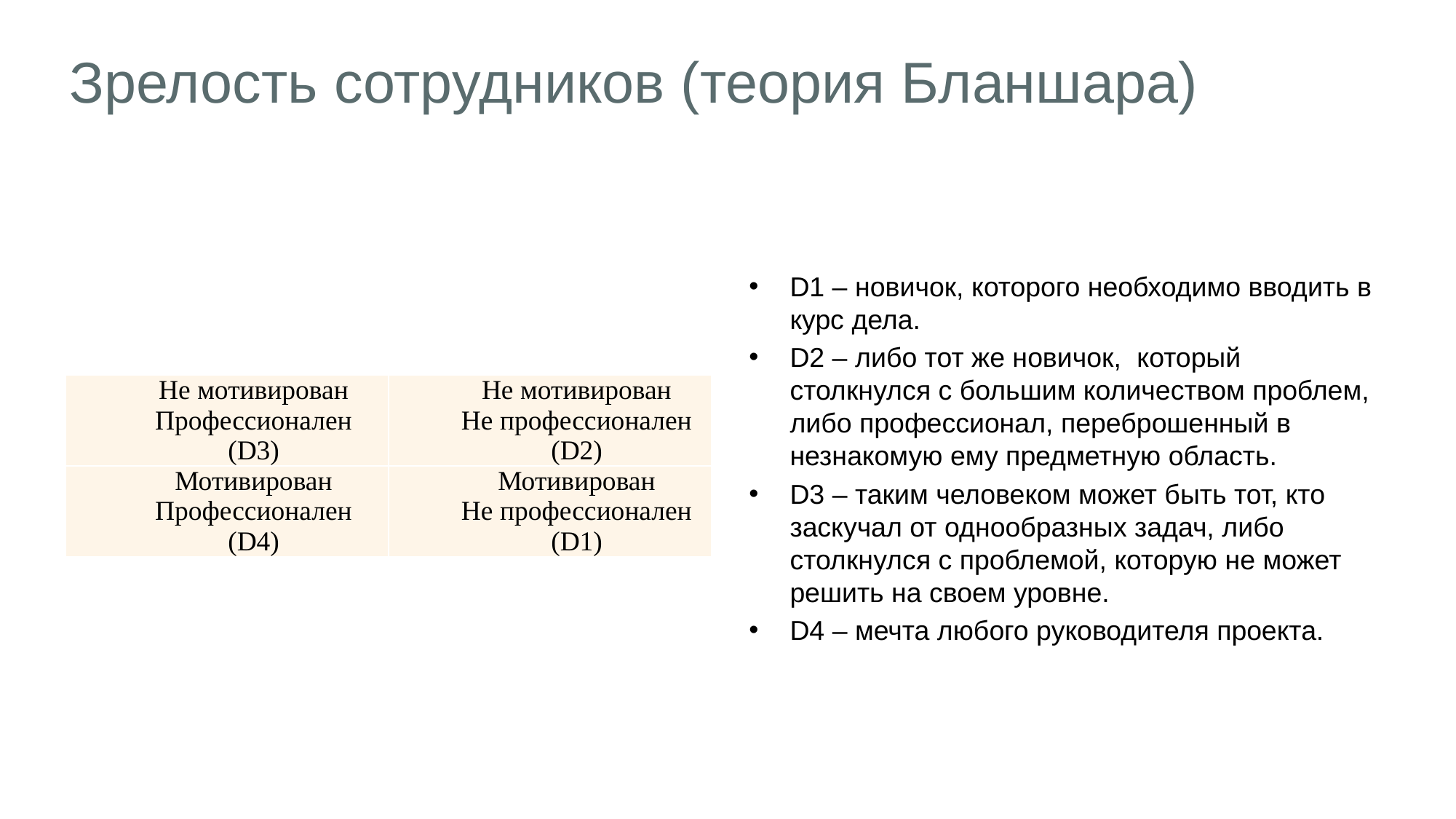

# Зрелость сотрудников (теория Бланшара)
D1 – новичок, которого необходимо вводить в курс дела.
D2 – либо тот же новичок,  который столкнулся с большим количеством проблем, либо профессионал, переброшенный в незнакомую ему предметную область.
D3 – таким человеком может быть тот, кто заскучал от однообразных задач, либо столкнулся с проблемой, которую не может решить на своем уровне.
D4 – мечта любого руководителя проекта.
| Не мотивирован Профессионален (D3) | Не мотивирован Не профессионален (D2) |
| --- | --- |
| Мотивирован Профессионален (D4) | Мотивирован Не профессионален (D1) |